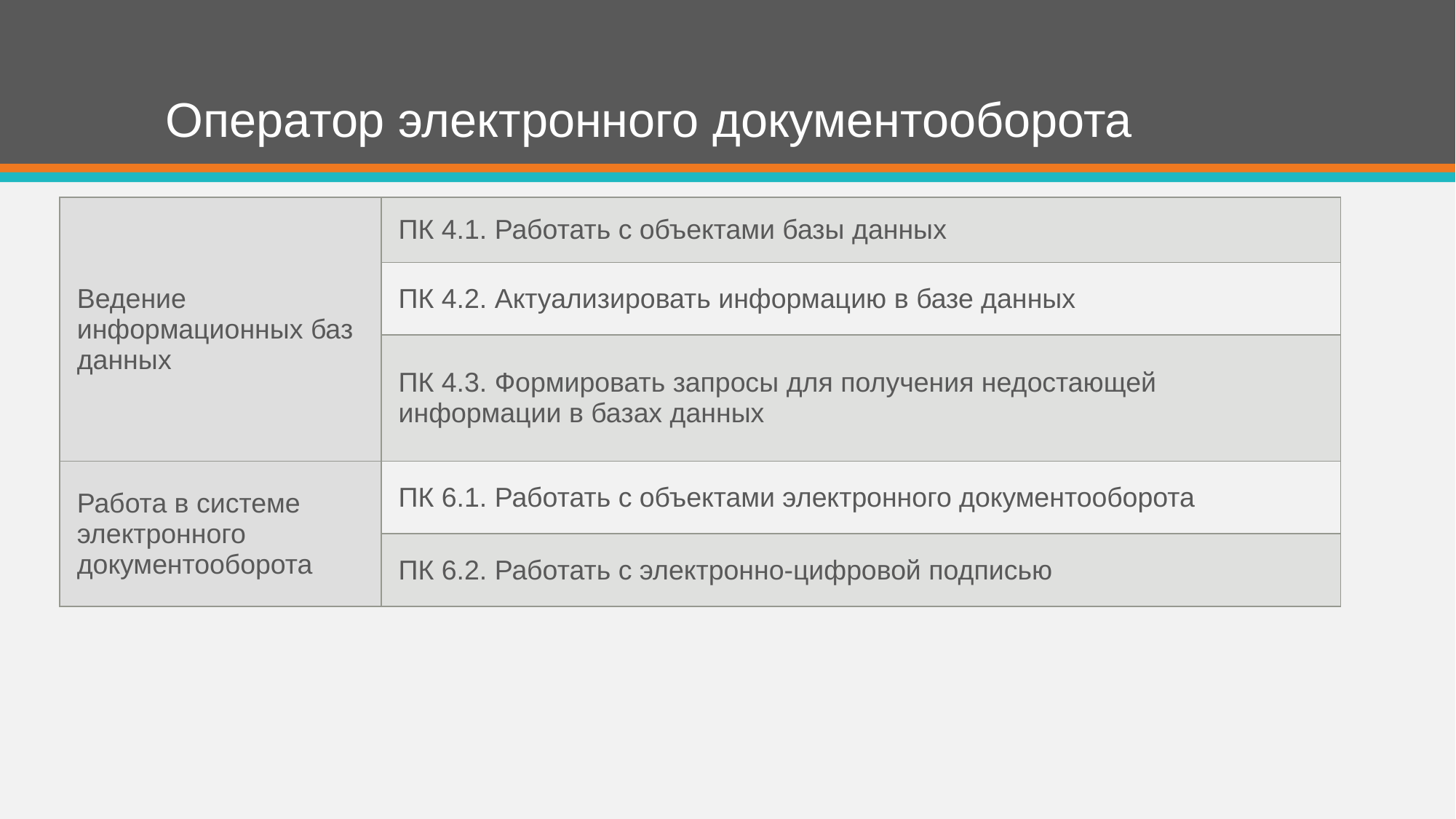

# Оператор электронного документооборота
| Ведение информационных баз данных | ПК 4.1. Работать с объектами базы данных |
| --- | --- |
|  | ПК 4.2. Актуализировать информацию в базе данных |
|  | ПК 4.3. Формировать запросы для получения недостающей информации в базах данных |
| Работа в системе электронного документооборота | ПК 6.1. Работать с объектами электронного документооборота |
|  | ПК 6.2. Работать с электронно-цифровой подписью |